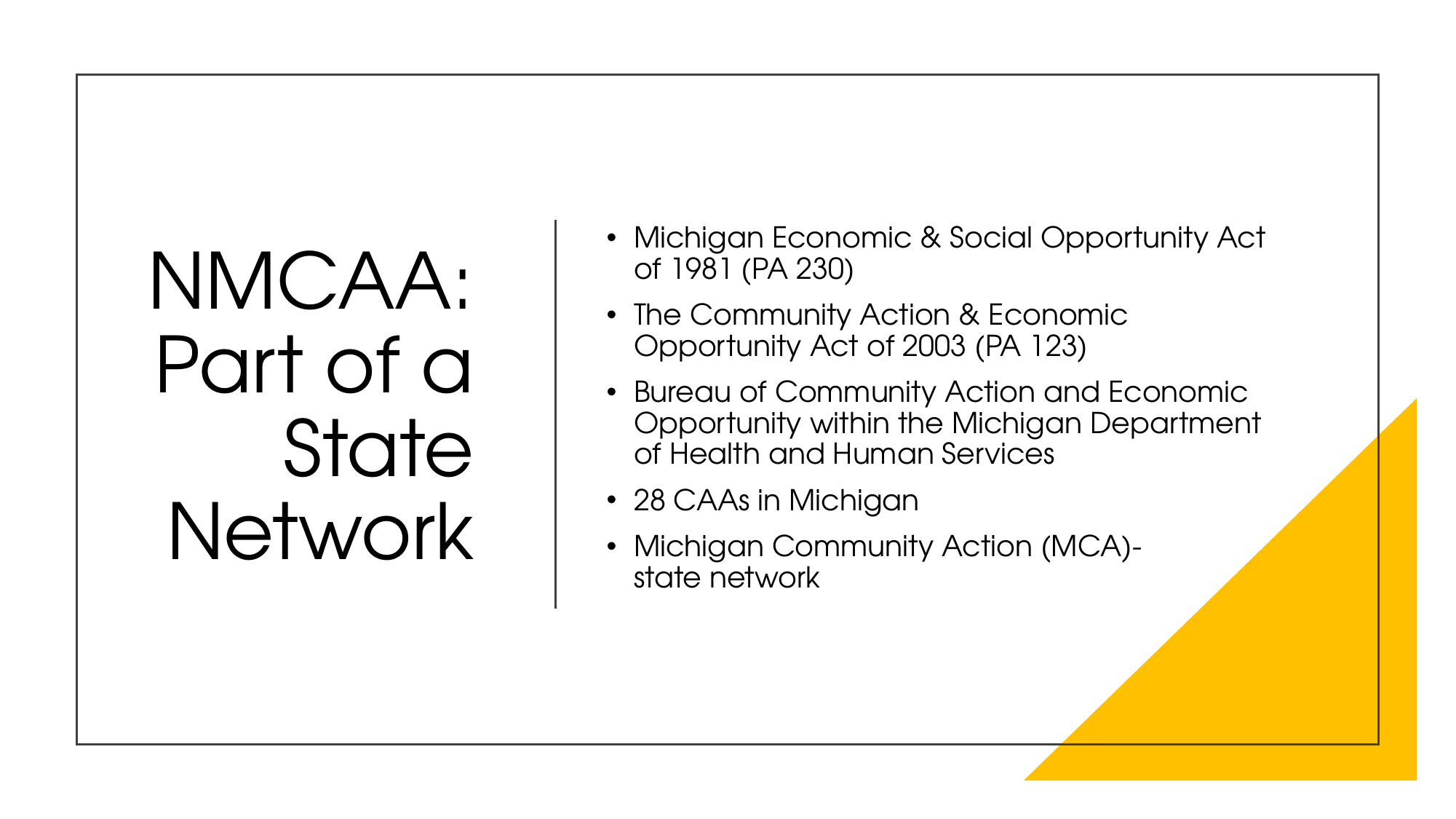

# NMCAA: Part of a State Network
Michigan Economic & Social Opportunity Act of 1981 (PA 230)
The Community Action & Economic Opportunity Act of 2003 (PA 123)
Bureau of Community Action and Economic Opportunity within the Michigan Department of Health and Human Services
28 CAAs in Michigan
Michigan Community Action (MCA)-
state network